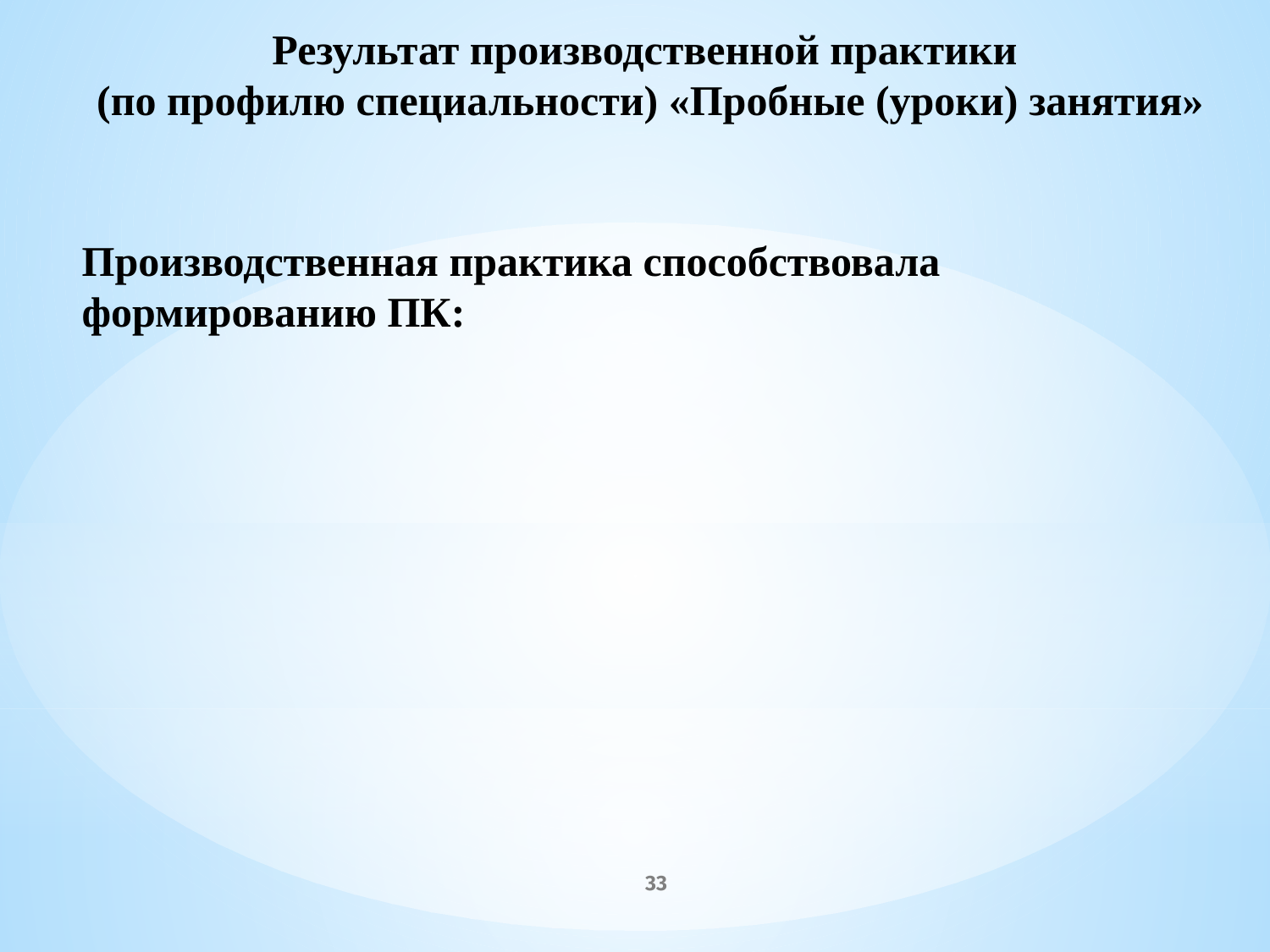

Результат производственной практики
(по профилю специальности) «Пробные (уроки) занятия»
Производственная практика способствовала  формированию ПК:

33